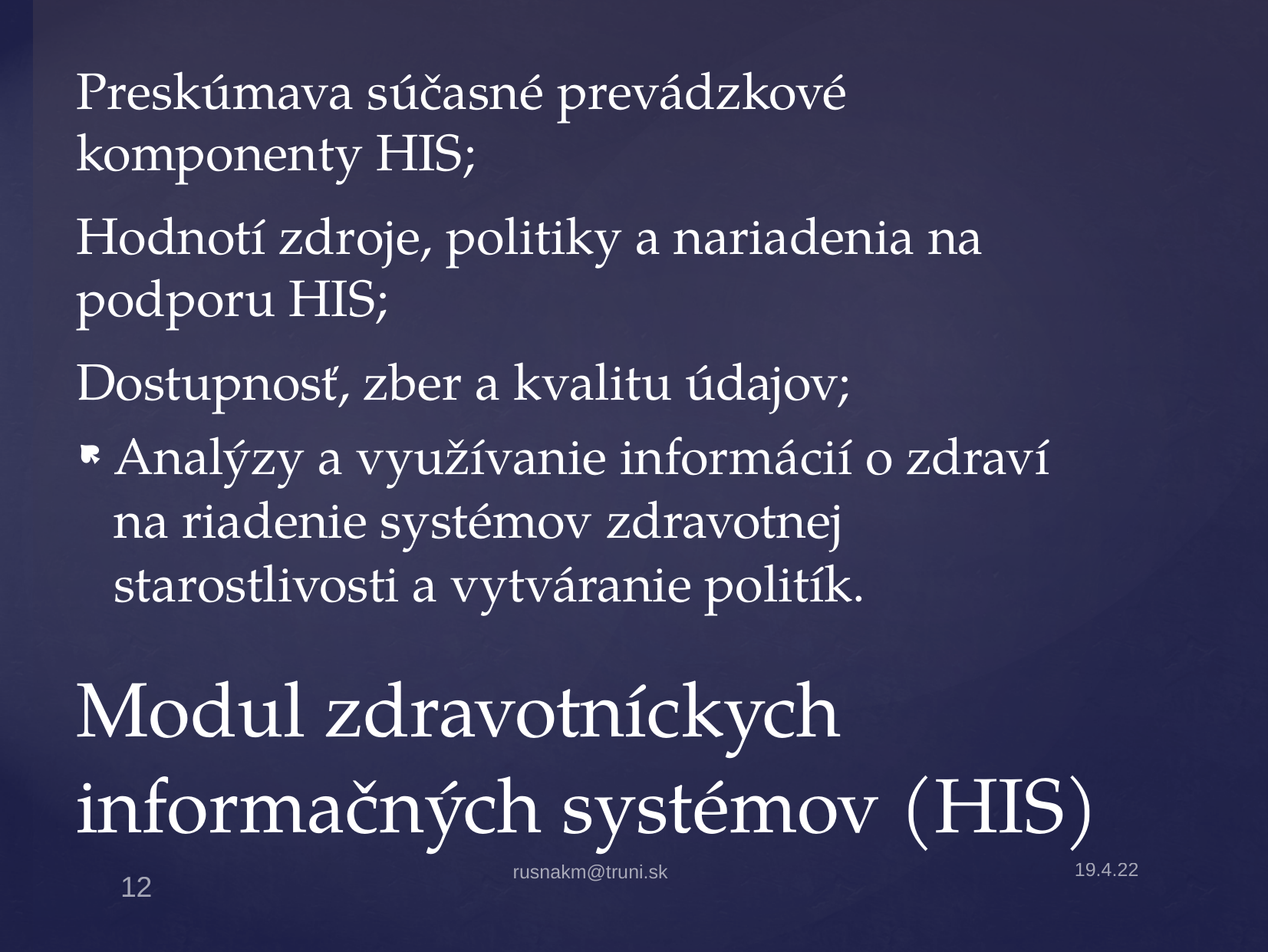

Preskúmava súčasné prevádzkové komponenty HIS;
Hodnotí zdroje, politiky a nariadenia na podporu HIS;
Dostupnosť, zber a kvalitu údajov;
Analýzy a využívanie informácií o zdraví na riadenie systémov zdravotnej starostlivosti a vytváranie politík.
# Modul zdravotníckych informačných systémov (HIS)
19.4.22
rusnakm@truni.sk
12